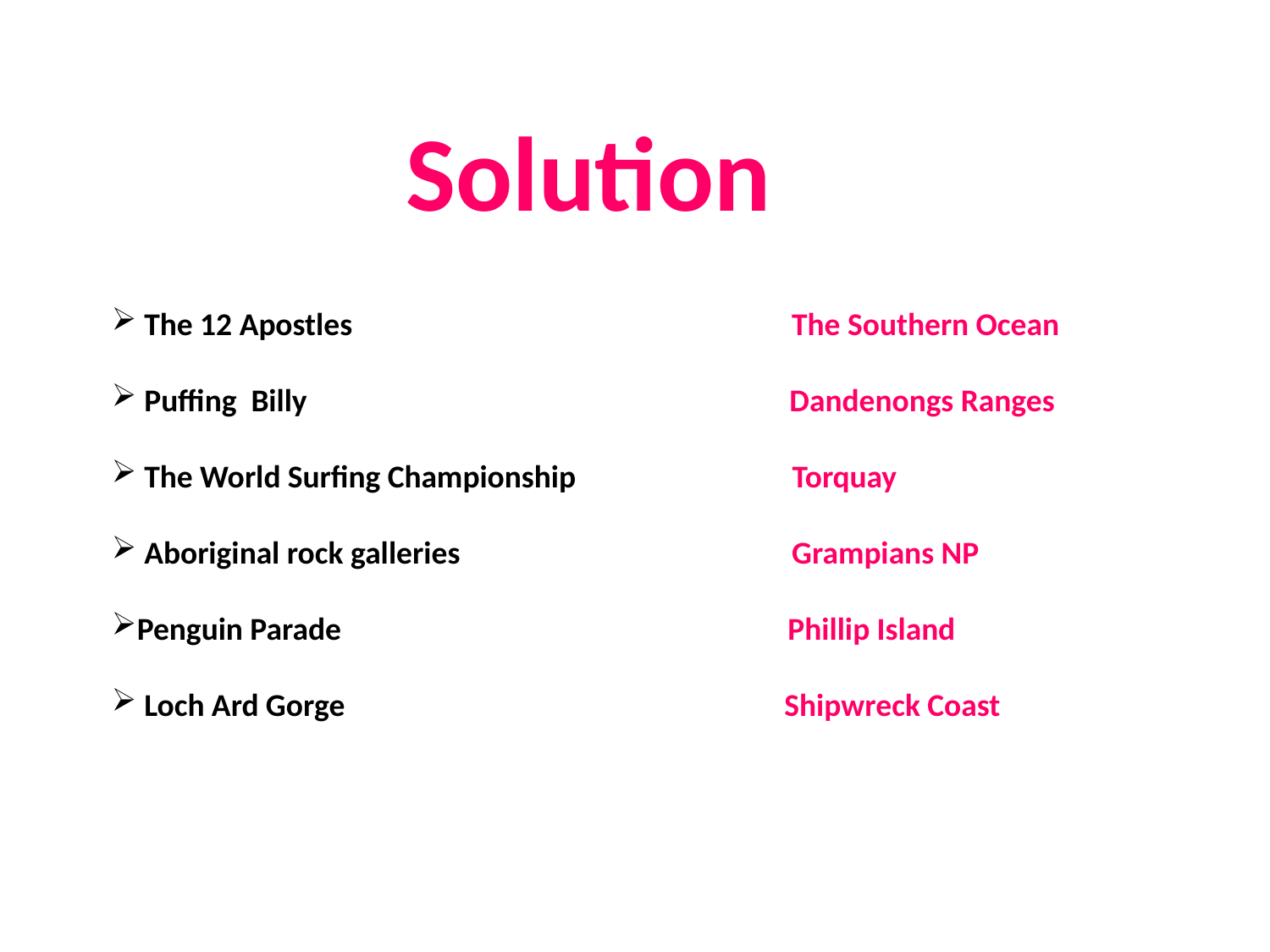

Solution
 The 12 Apostles                                                             The Southern Ocean

 Puffing  Billy                                                                   Dandenongs Ranges

 The World Surfing Championship                              Torquay

 Aboriginal rock galleries                                              Grampians NP

Penguin Parade                                                              Phillip Island

 Loch Ard Gorge                                                             Shipwreck Coast